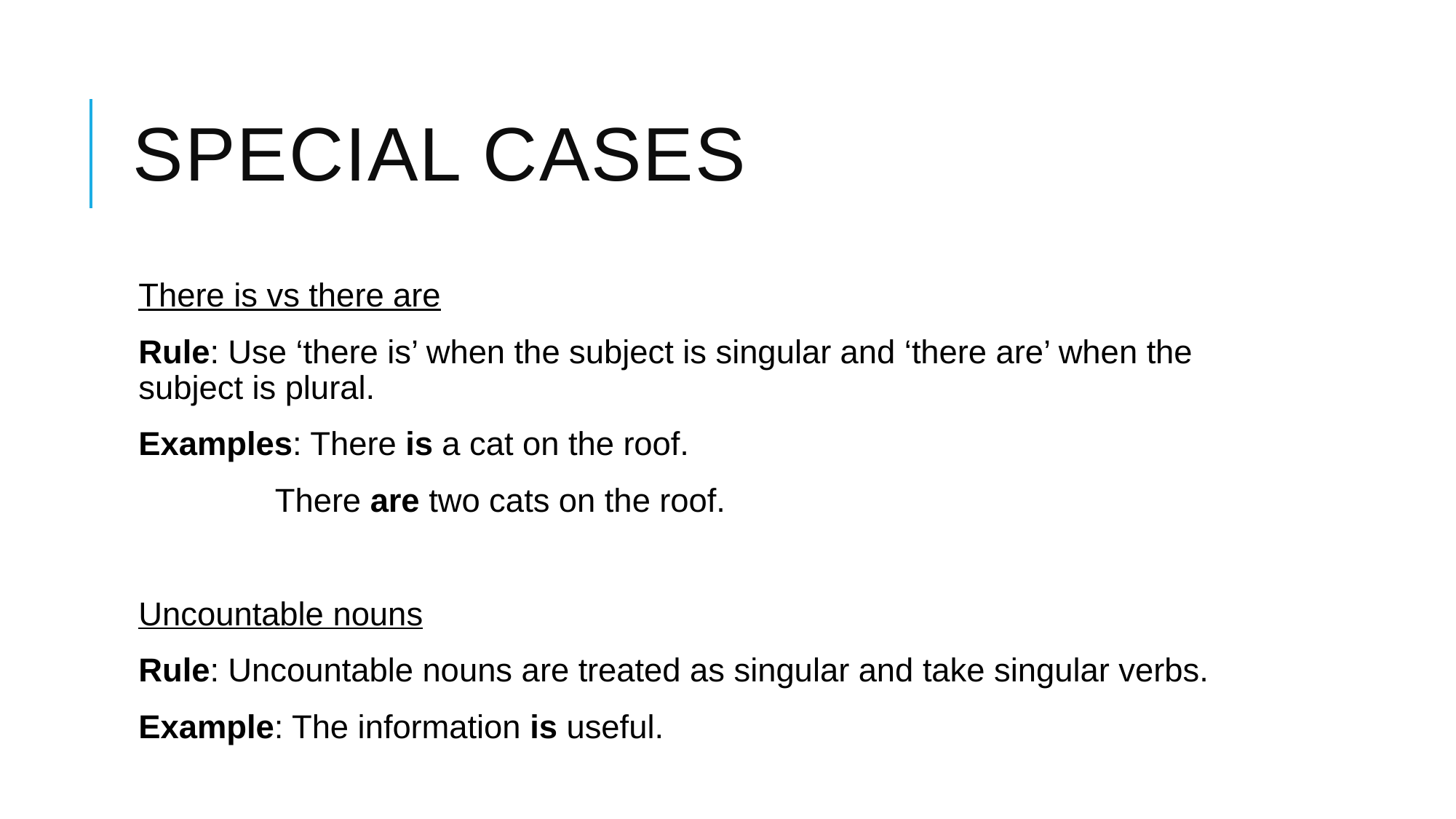

# Special cases
There is vs there are
Rule: Use ‘there is’ when the subject is singular and ‘there are’ when the subject is plural.
Examples: There is a cat on the roof.
               There are two cats on the roof.

Uncountable nouns
Rule: Uncountable nouns are treated as singular and take singular verbs.
Example: The information is useful.